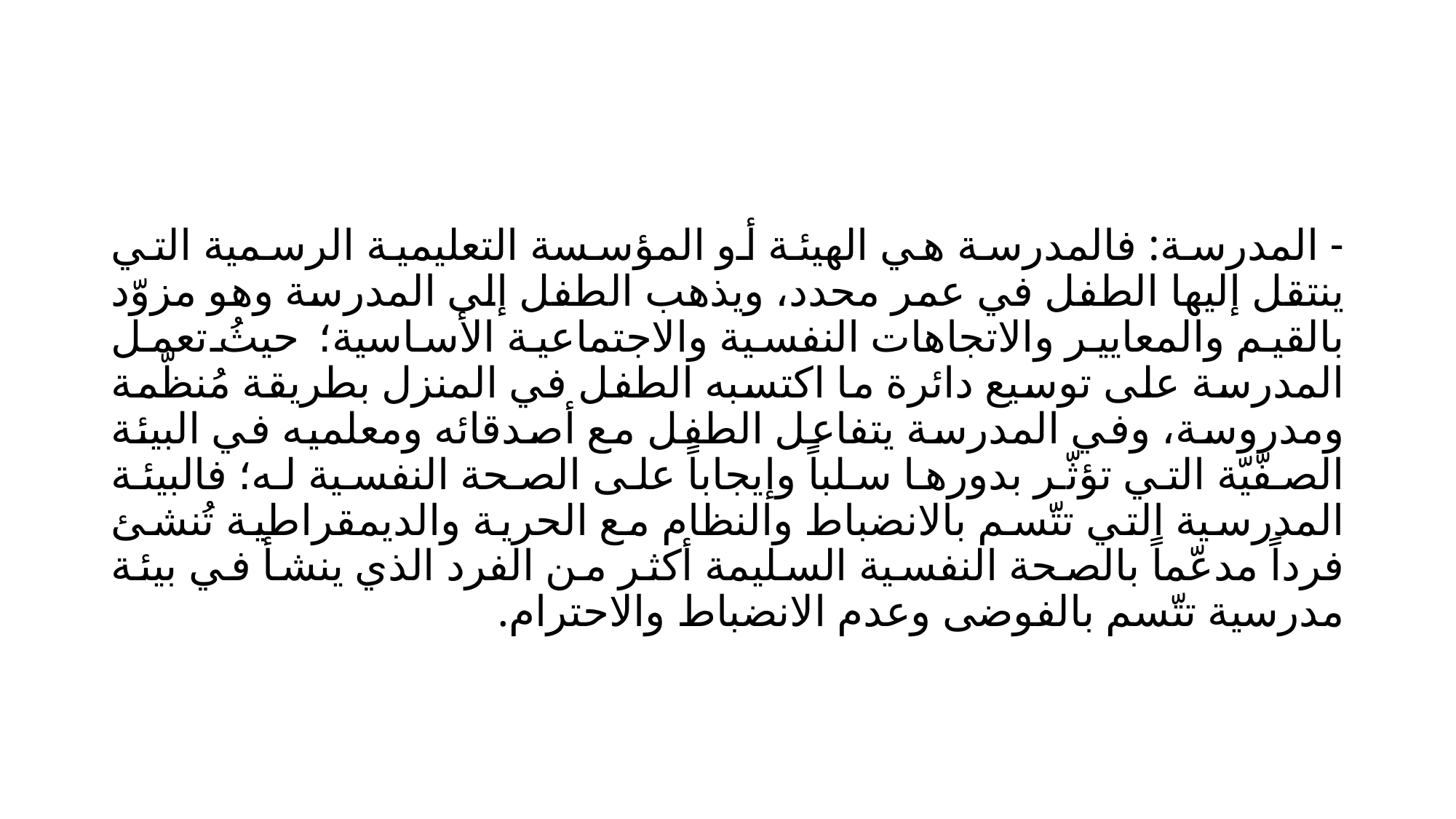

#
- المدرسة: فالمدرسة هي الهيئة أو المؤسسة التعليمية الرسمية التي ينتقل إليها الطفل في عمر محدد، ويذهب الطفل إلى المدرسة وهو مزوّد بالقيم والمعايير والاتجاهات النفسية والاجتماعية الأساسية؛ حيثُ تعمل المدرسة على توسيع دائرة ما اكتسبه الطفل في المنزل بطريقة مُنظّمة ومدروسة، وفي المدرسة يتفاعل الطفل مع أصدقائه ومعلميه في البيئة الصفّيّة التي تؤثّر بدورها سلباً وإيجاباً على الصحة النفسية له؛ فالبيئة المدرسية التي تتّسم بالانضباط والنظام مع الحرية والديمقراطية تُنشئ فرداً مدعّماً بالصحة النفسية السليمة أكثر من الفرد الذي ينشأ في بيئة مدرسية تتّسم بالفوضى وعدم الانضباط والاحترام.